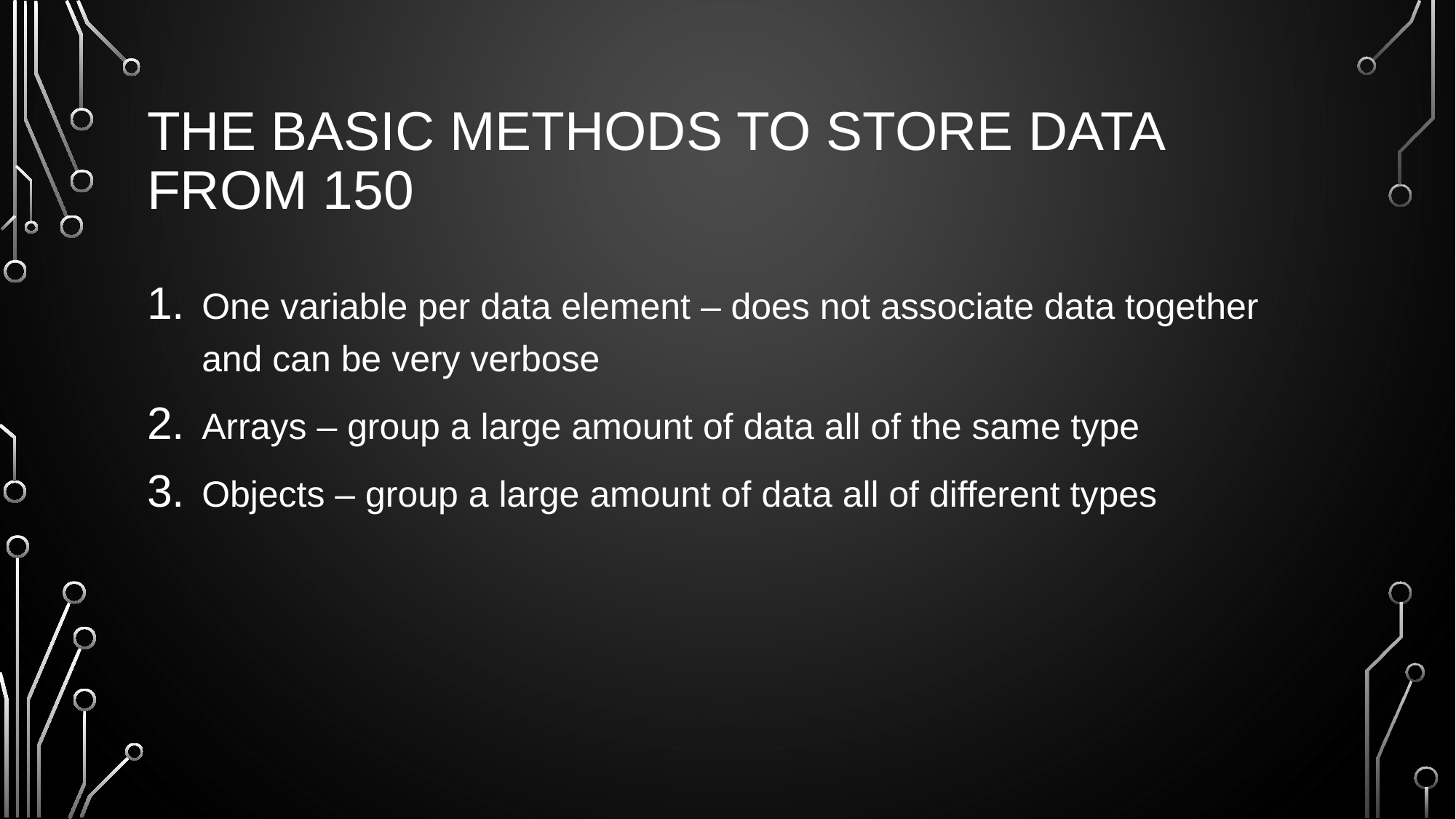

# the basic methods to store data from 150
One variable per data element – does not associate data together and can be very verbose
Arrays – group a large amount of data all of the same type
Objects – group a large amount of data all of different types